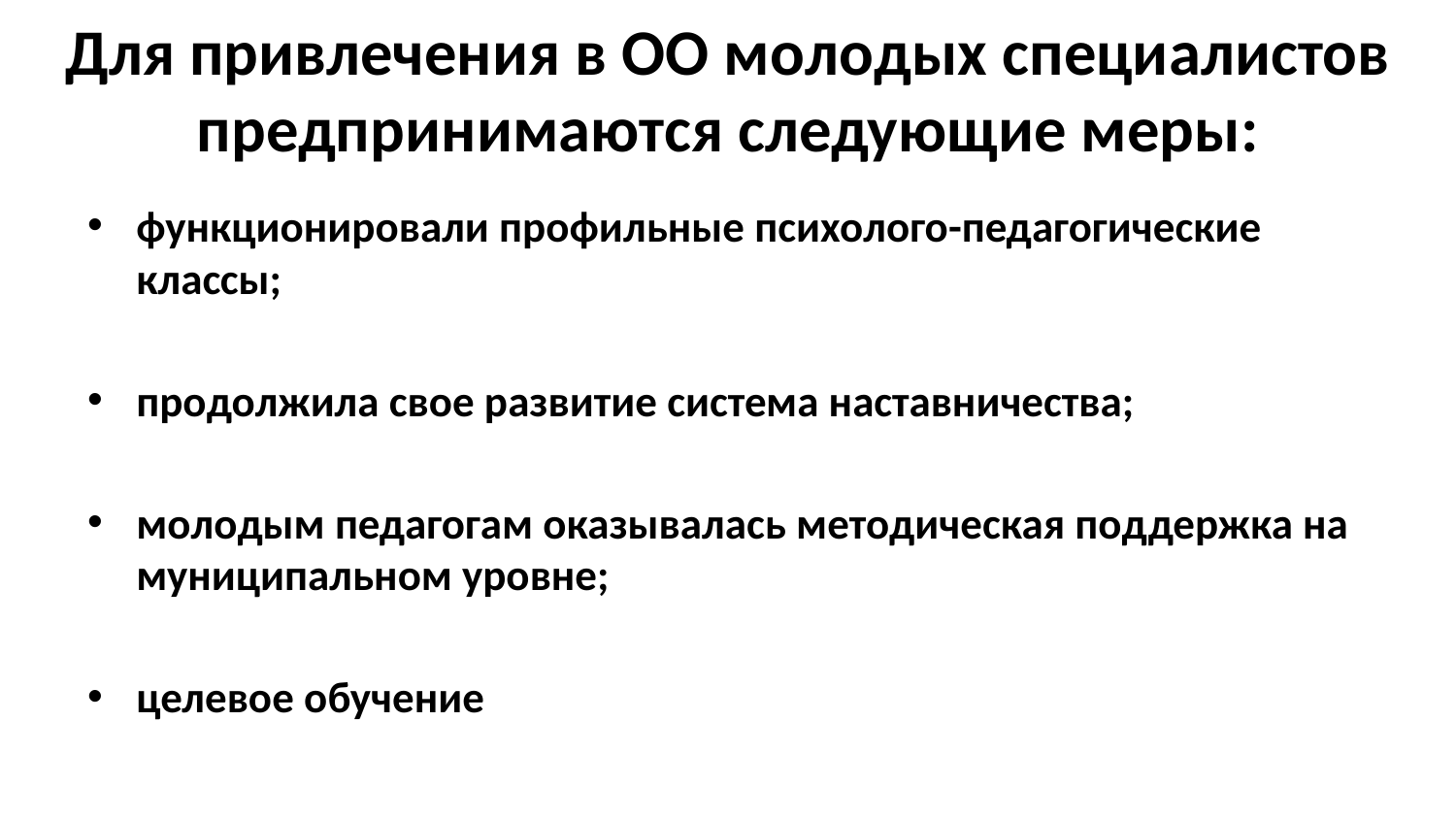

# Для привлечения в ОО молодых специалистов предпринимаются следующие меры:
функционировали профильные психолого-педагогические классы;

продолжила свое развитие система наставничества;

молодым педагогам оказывалась методическая поддержка на муниципальном уровне;

целевое обучение